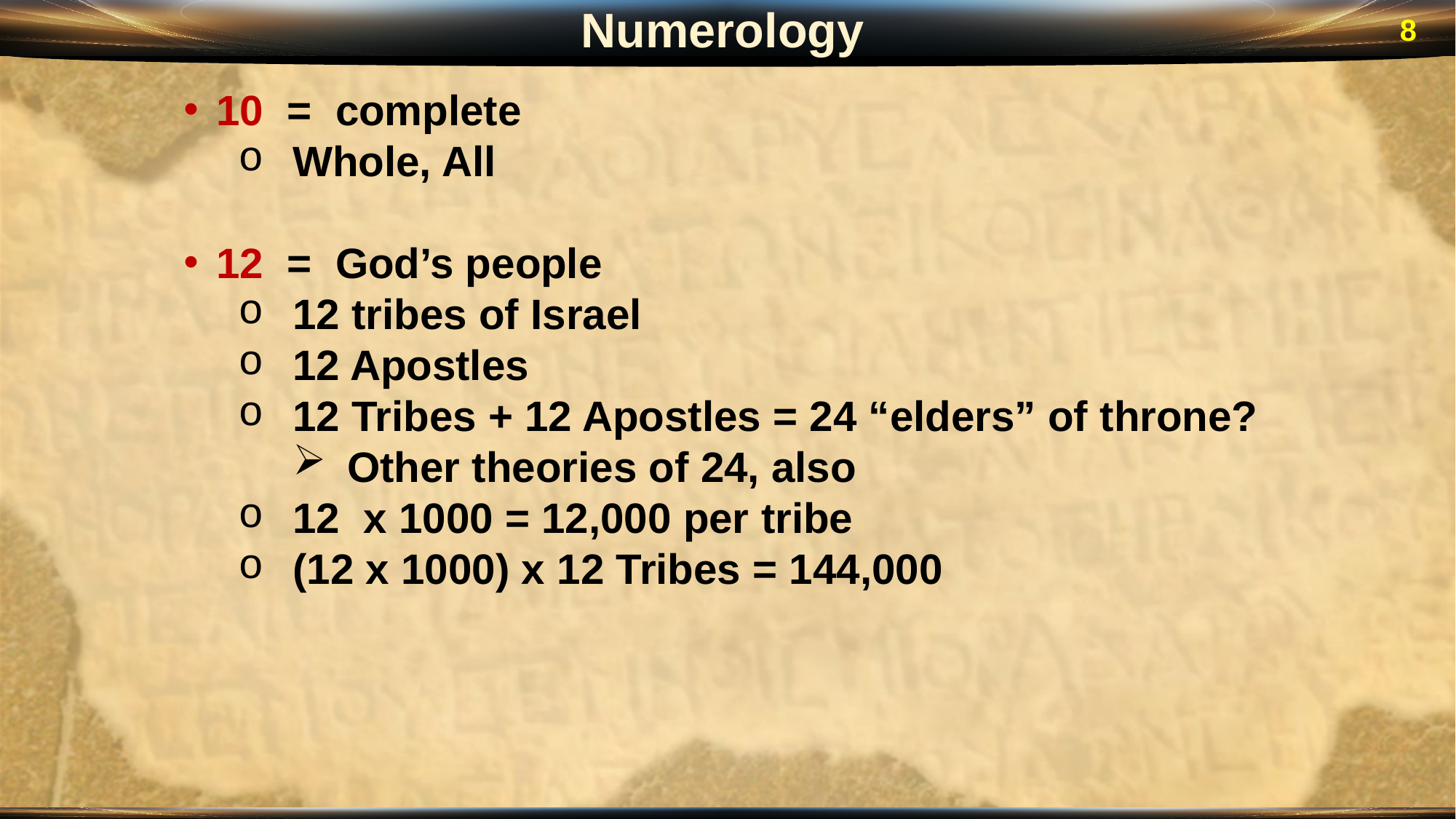

Numerology

8
10  =  complete
Whole, All

12  =  God’s people
12 tribes of Israel
12 Apostles
12 Tribes + 12 Apostles = 24 “elders” of throne?
Other theories of 24, also
12  x 1000 = 12,000 per tribe
(12 x 1000) x 12 Tribes = 144,000